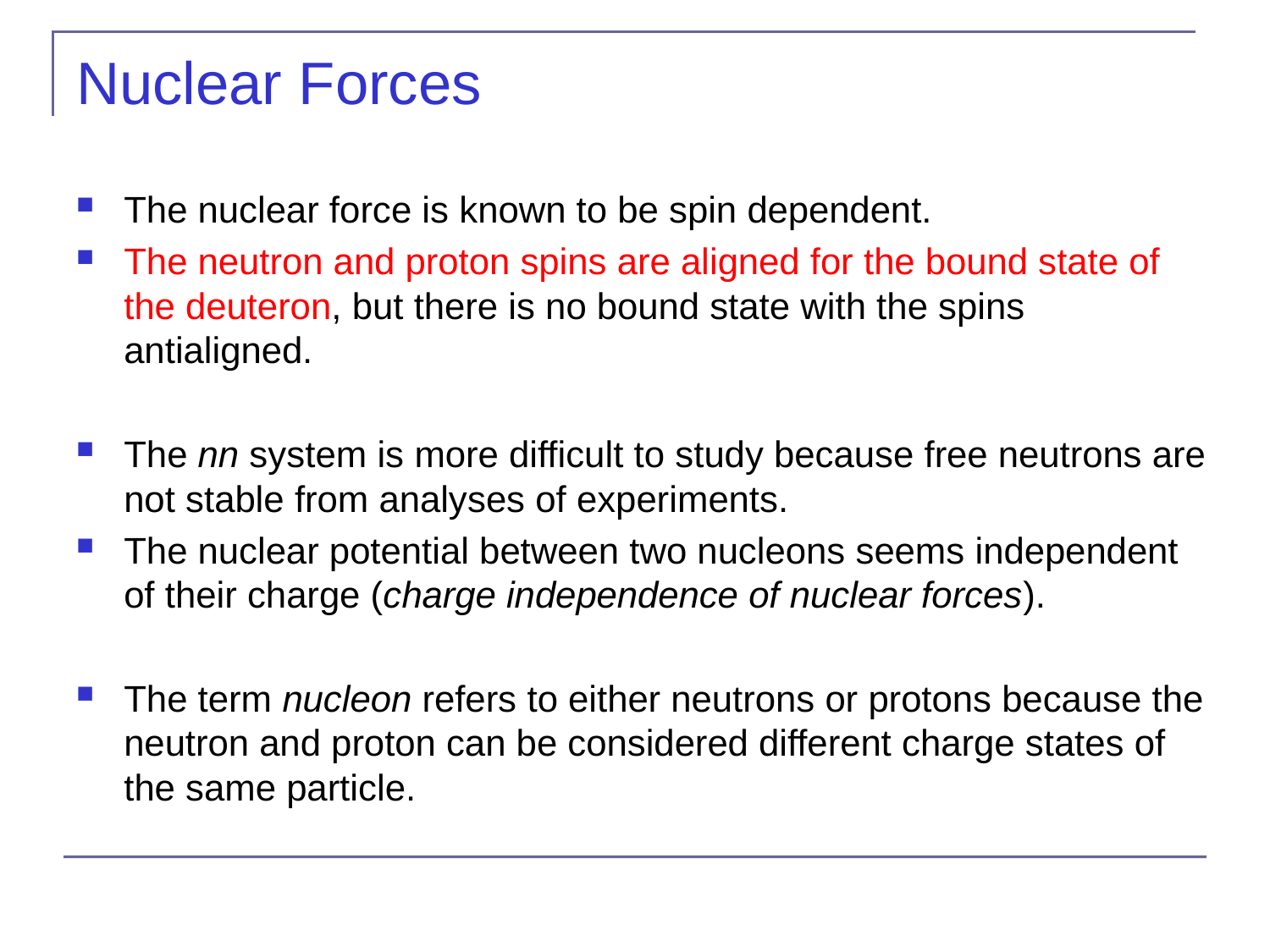

# Nuclear Forces
The nuclear force is known to be spin dependent.
The neutron and proton spins are aligned for the bound state of the deuteron, but there is no bound state with the spins antialigned.

The nn system is more difficult to study because free neutrons are not stable from analyses of experiments.
The nuclear potential between two nucleons seems independent of their charge (charge independence of nuclear forces).

The term nucleon refers to either neutrons or protons because the neutron and proton can be considered different charge states of the same particle.